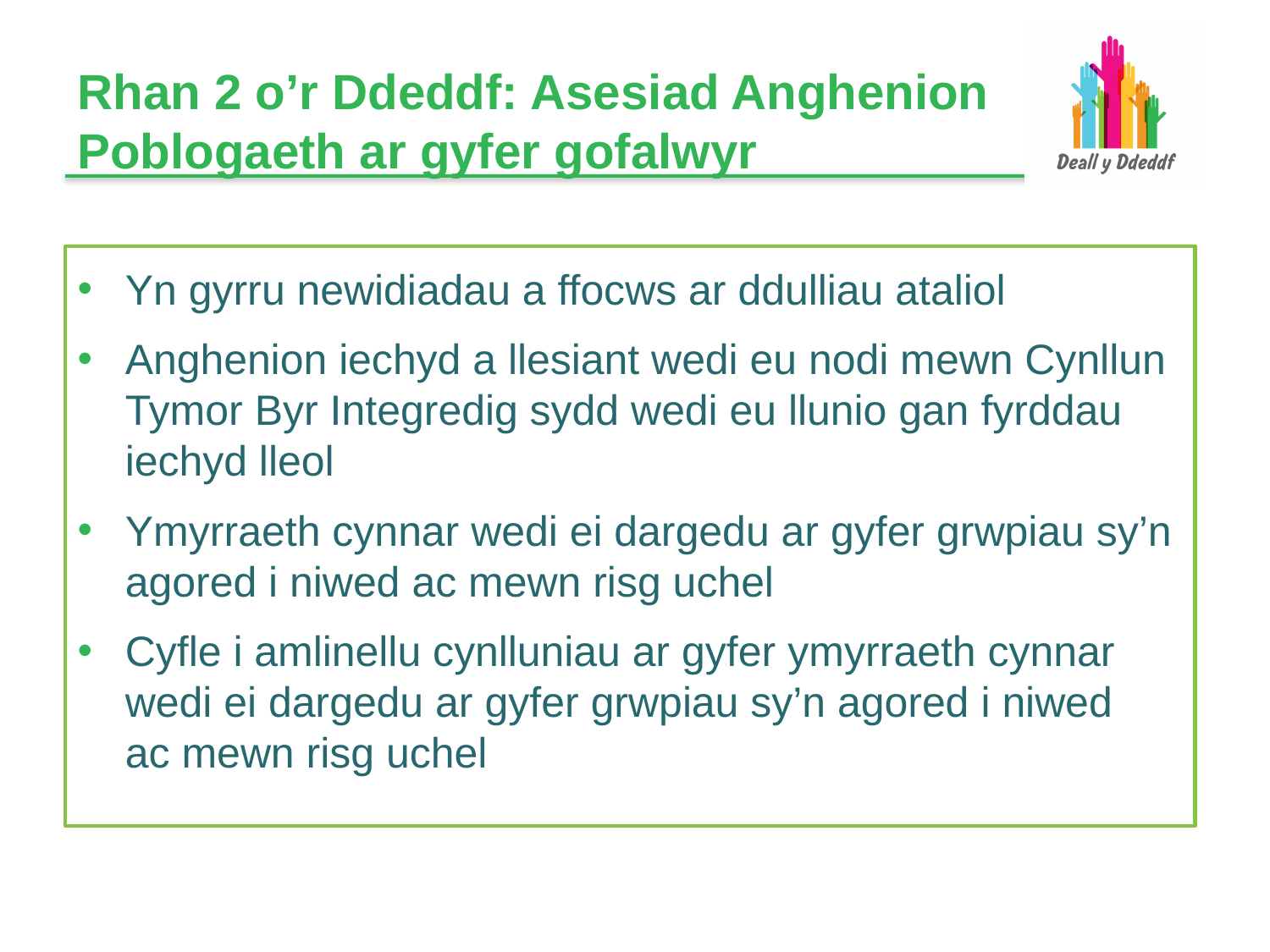

# Rhan 2 o’r Ddeddf: Asesiad Anghenion Poblogaeth ar gyfer gofalwyr

Yn gyrru newidiadau a ffocws ar ddulliau ataliol
Anghenion iechyd a llesiant wedi eu nodi mewn Cynllun Tymor Byr Integredig sydd wedi eu llunio gan fyrddau iechyd lleol
Ymyrraeth cynnar wedi ei dargedu ar gyfer grwpiau sy’n agored i niwed ac mewn risg uchel
Cyfle i amlinellu cynlluniau ar gyfer ymyrraeth cynnar wedi ei dargedu ar gyfer grwpiau sy’n agored i niwed
ac mewn risg uchel